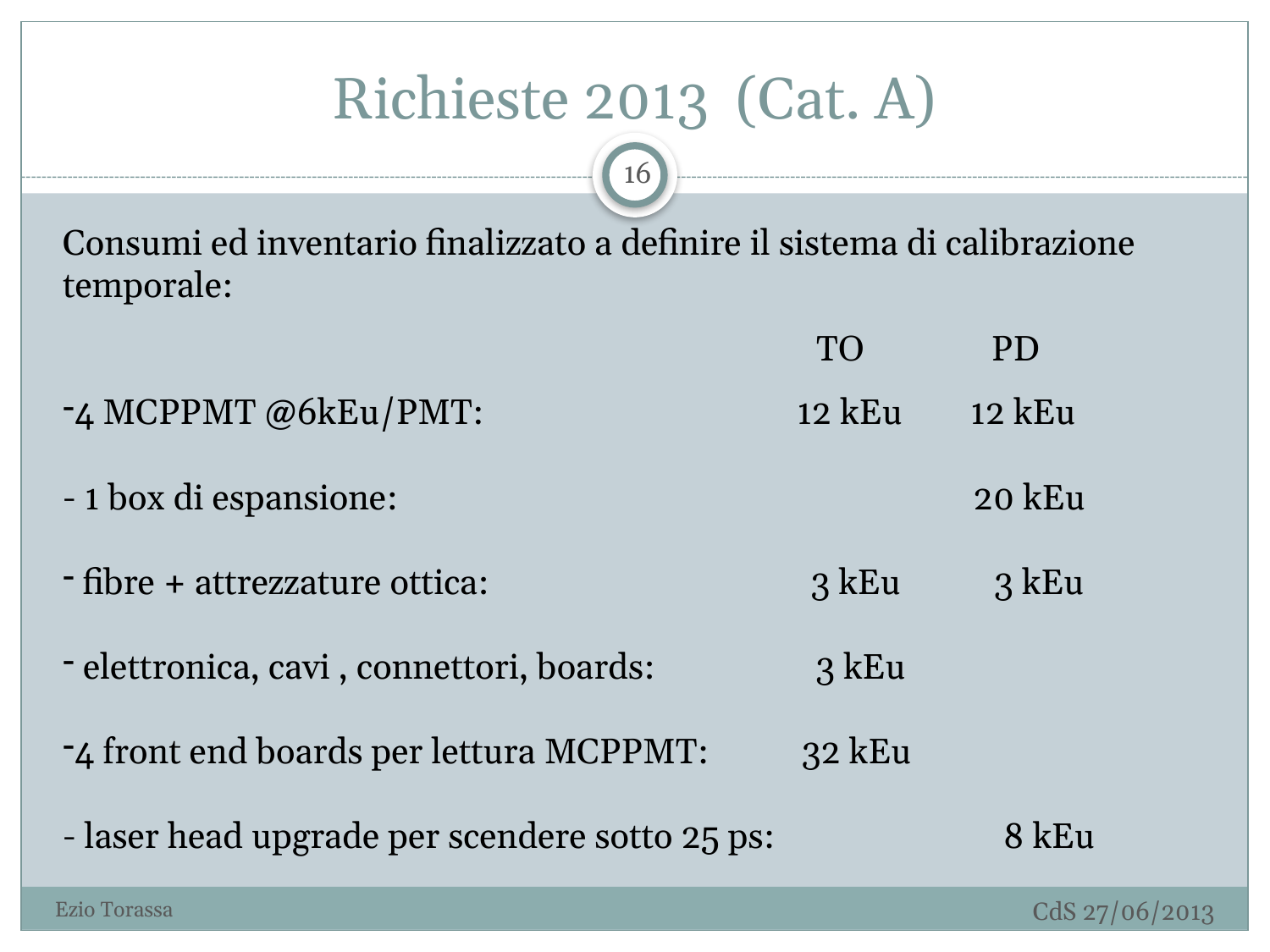

# Richieste 2013  (Cat. A)
16
Consumi ed inventario finalizzato a definire il sistema di calibrazione temporale:

                                                                                         TO               PD

4 MCPPMT @6kEu/PMT:                                     12 kEu        12 kEu

- 1 box di espansione:                                                                    20 kEu

 fibre + attrezzature ottica:                                      3 kEu           3 kEu

 elettronica, cavi , connettori, boards:                   3 kEu

4 front end boards per lettura MCPPMT:           32 kEu

- laser head upgrade per scendere sotto 25 ps:                           8 kEu
CdS 27/06/2013
Ezio Torassa